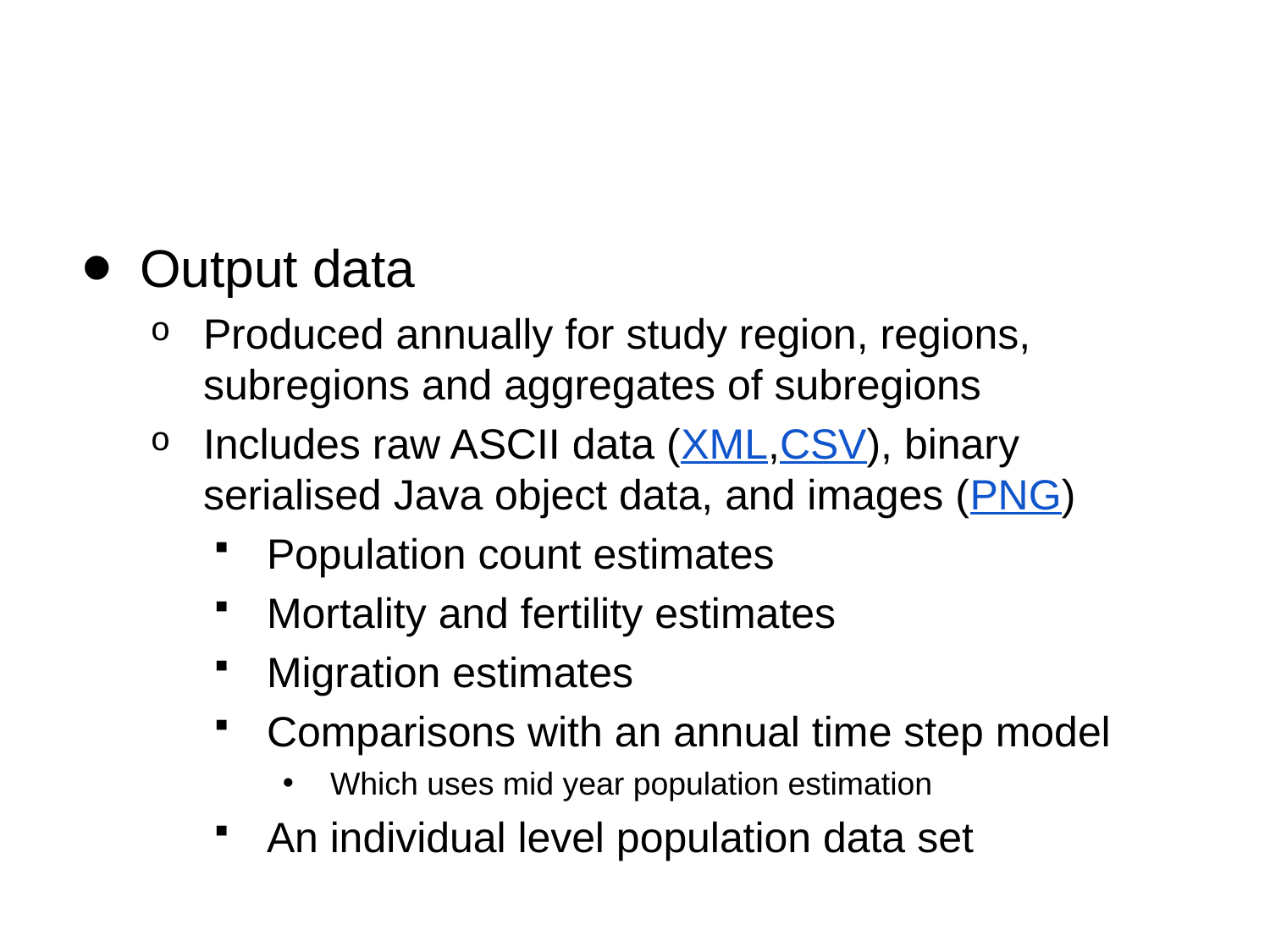

#
Output data
Produced annually for study region, regions, subregions and aggregates of subregions
Includes raw ASCII data (XML,CSV), binary serialised Java object data, and images (PNG)
Population count estimates
Mortality and fertility estimates
Migration estimates
Comparisons with an annual time step model
Which uses mid year population estimation
An individual level population data set